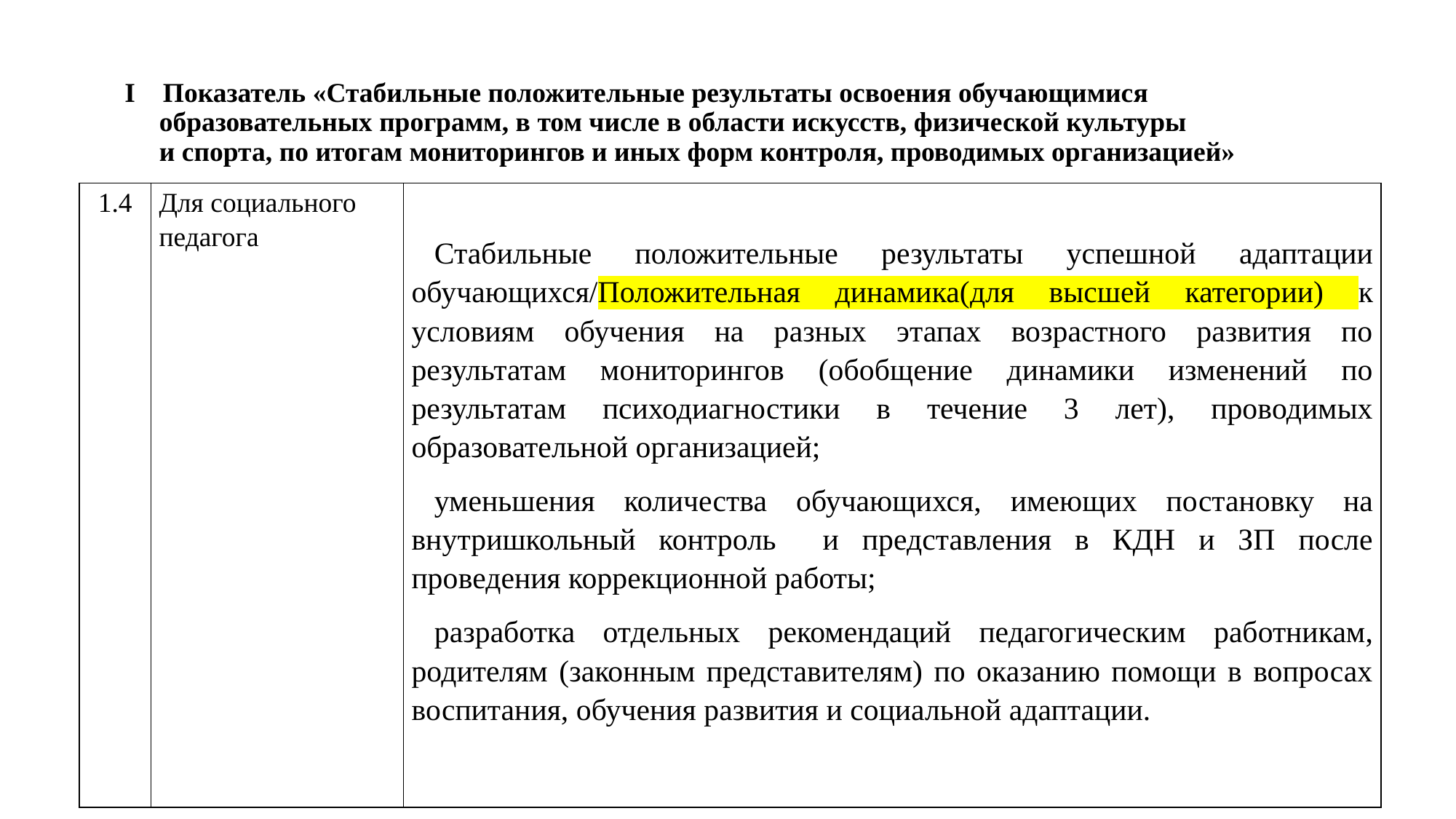

# I    Показатель «Стабильные положительные результаты освоения обучающимися образовательных программ, в том числе в области искусств, физической культуры и спорта, по итогам мониторингов и иных форм контроля, проводимых организацией»
| 1.4 | Для социального педагога | Стабильные положительные результаты успешной адаптации обучающихся/Положительная динамика(для высшей категории) к условиям обучения на разных этапах возрастного развития по результатам мониторингов (обобщение динамики изменений по результатам психодиагностики в течение 3 лет), проводимых образовательной организацией; уменьшения количества обучающихся, имеющих постановку на внутришкольный контроль и представления в КДН и ЗП после проведения коррекционной работы; разработка отдельных рекомендаций педагогическим работникам, родителям (законным представителям) по оказанию помощи в вопросах воспитания, обучения развития и социальной адаптации. |
| --- | --- | --- |